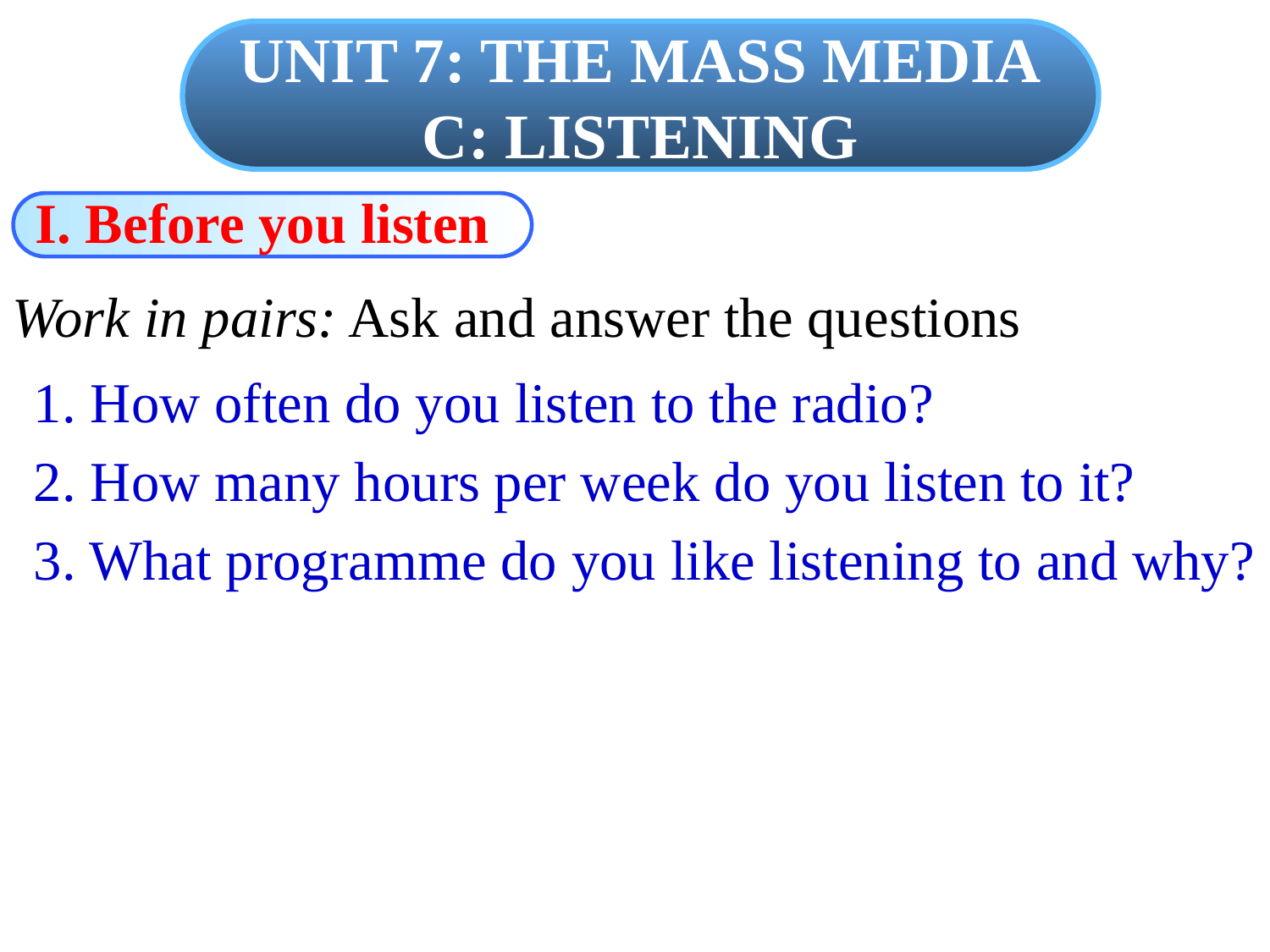

UNIT 7: THE MASS MEDIA
C: LISTENING
I. Before you listen
Work in pairs: Ask and answer the questions
1. How often do you listen to the radio?
2. How many hours per week do you listen to it?
3. What programme do you like listening to and why?